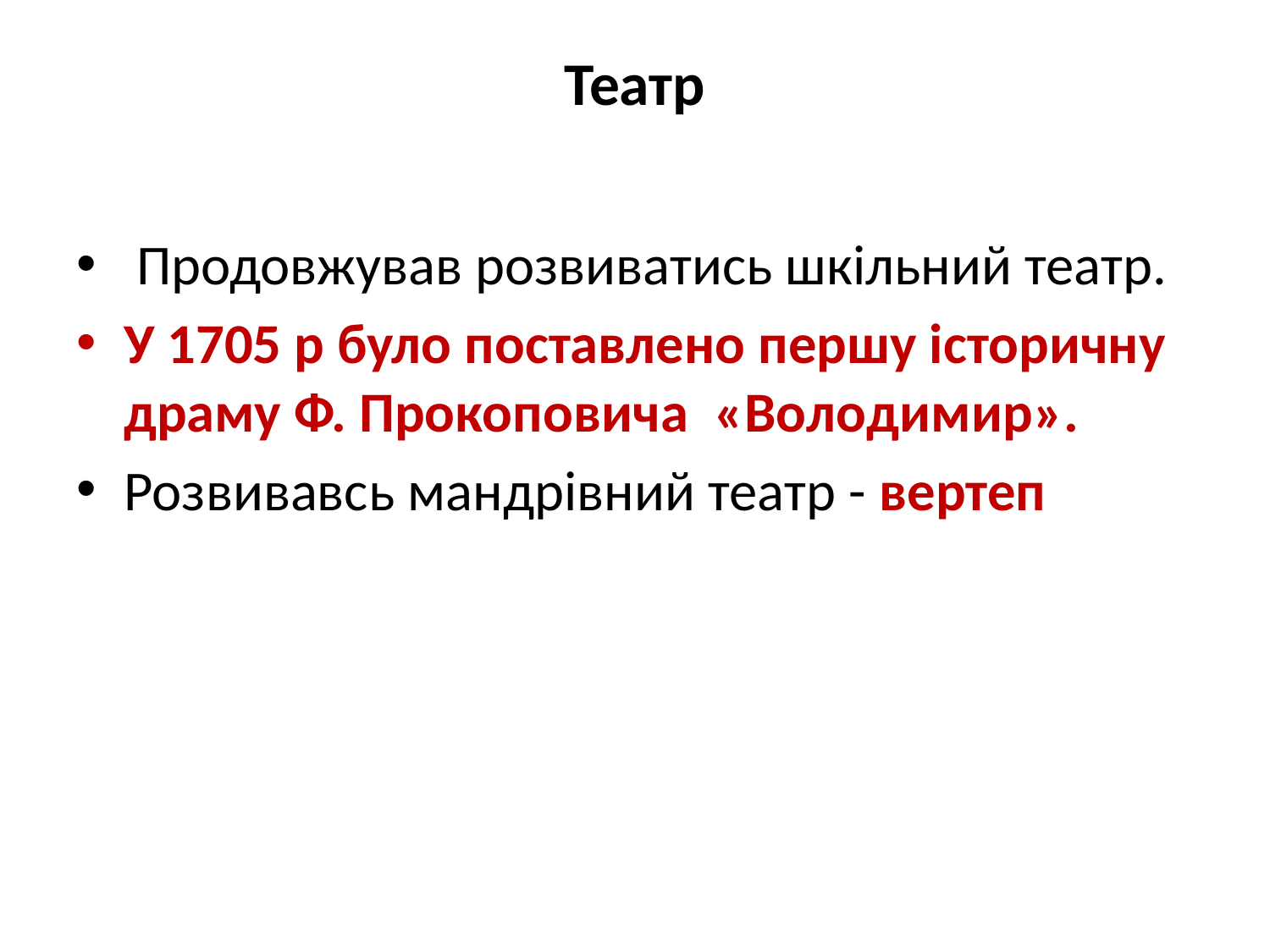

# Театр
 Продовжував розвиватись шкільний театр.
У 1705 р було поставлено першу історичну драму Ф. Прокоповича  «Володимир».
Розвивавсь мандрівний театр - вертеп